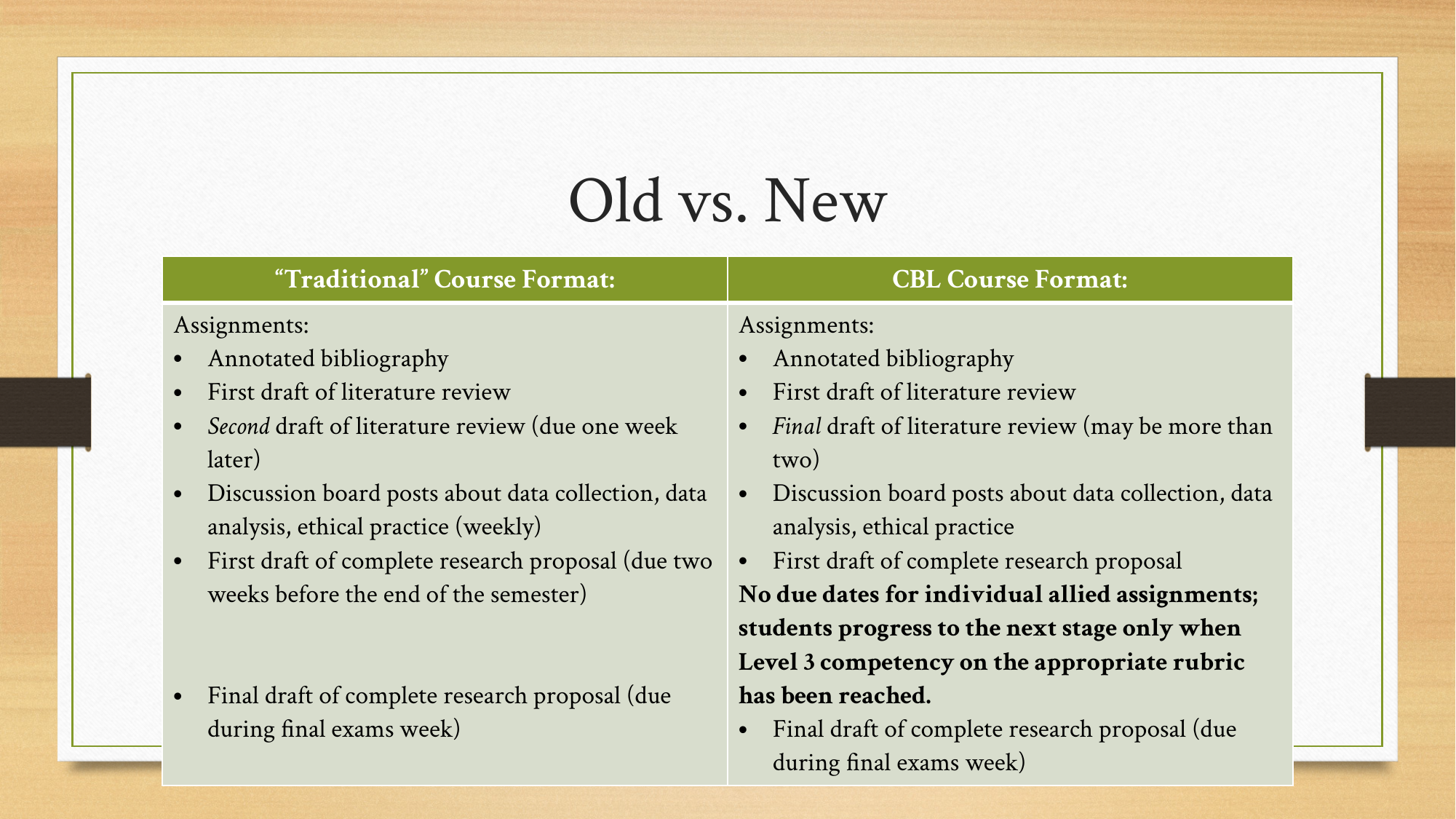

# Old vs. New
| “Traditional” Course Format: | CBL Course Format: |
| --- | --- |
| Assignments: Annotated bibliography First draft of literature review Second draft of literature review (due one week later) Discussion board posts about data collection, data analysis, ethical practice (weekly) First draft of complete research proposal (due two weeks before the end of the semester) Final draft of complete research proposal (due during final exams week) | Assignments: Annotated bibliography First draft of literature review Final draft of literature review (may be more than two) Discussion board posts about data collection, data analysis, ethical practice First draft of complete research proposal No due dates for individual allied assignments; students progress to the next stage only when Level 3 competency on the appropriate rubric has been reached. Final draft of complete research proposal (due during final exams week) |